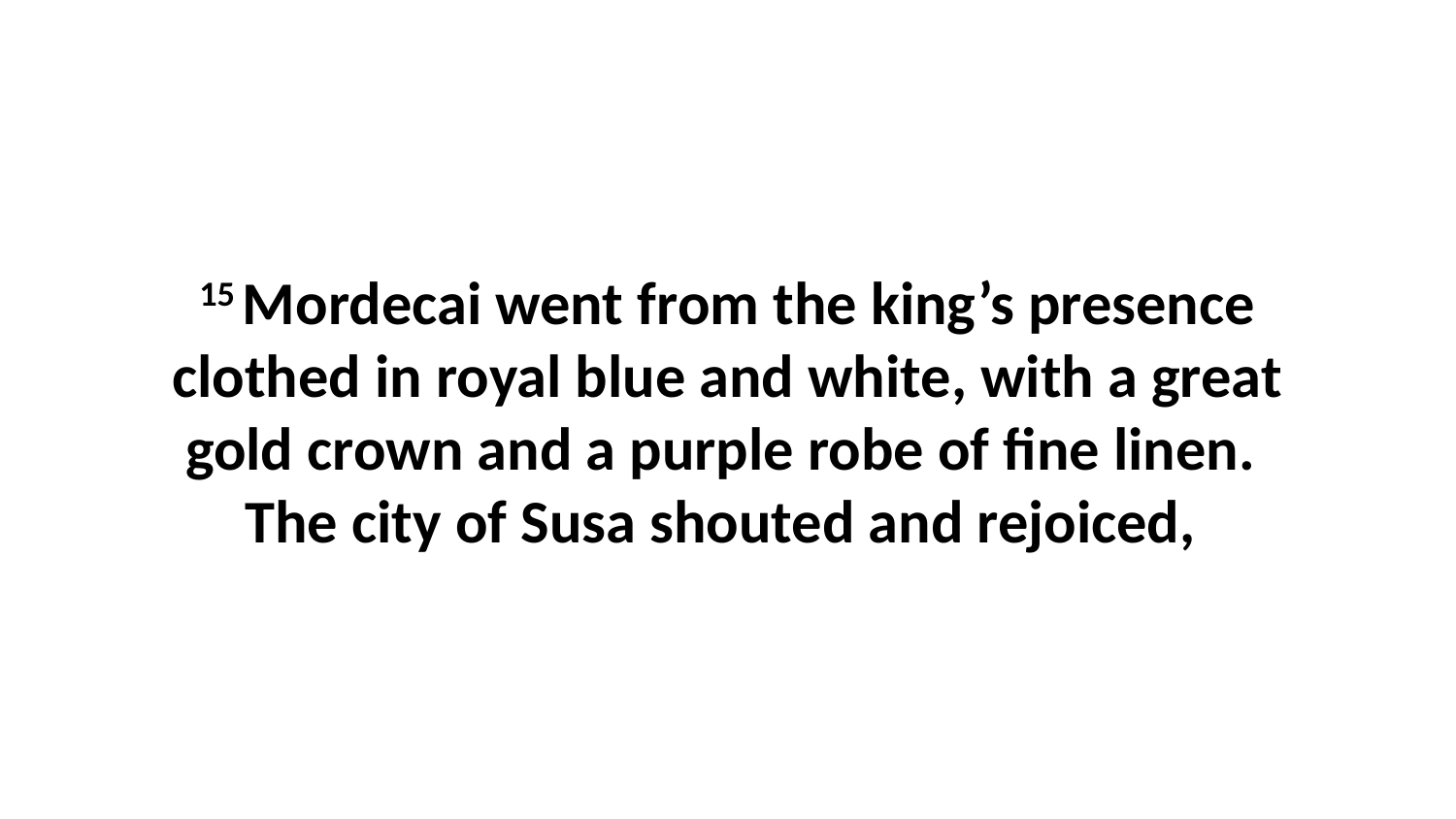

15 Mordecai went from the king’s presence clothed in royal blue and white, with a great gold crown and a purple robe of fine linen.  The city of Susa shouted and rejoiced,